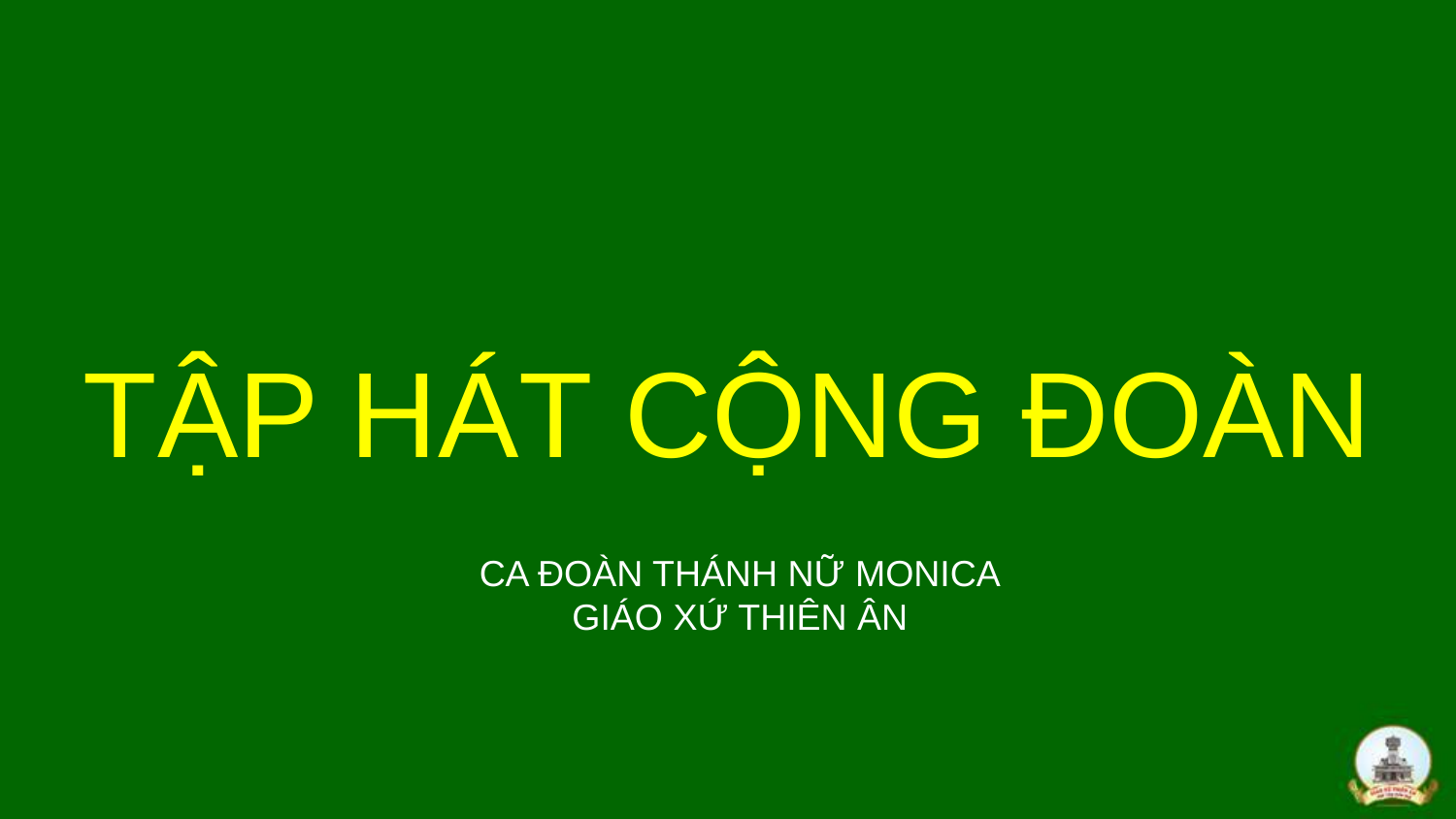

# TẬP HÁT CỘNG ĐOÀN
CA ĐOÀN THÁNH NỮ MONICA
GIÁO XỨ THIÊN ÂN